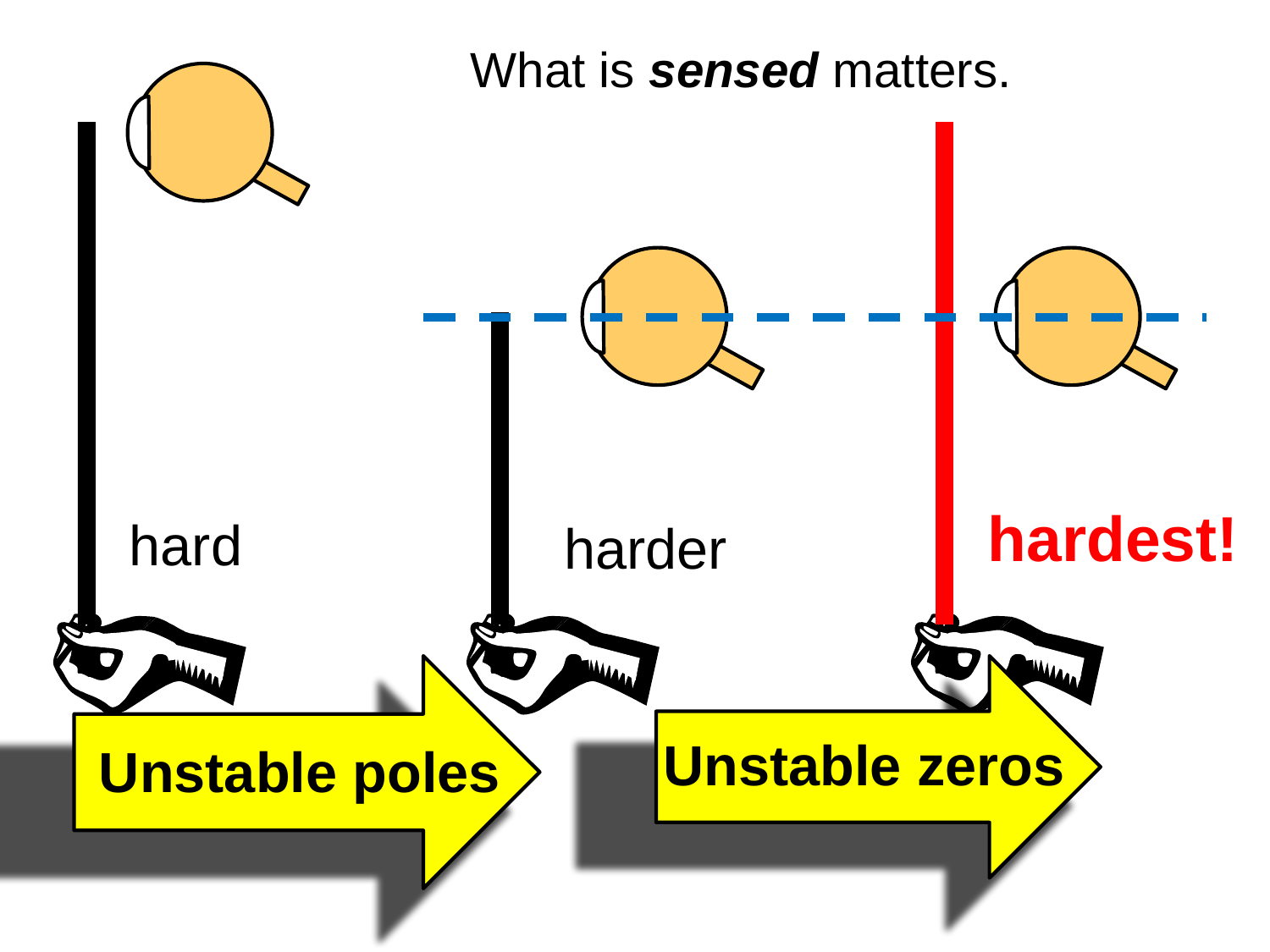

What is sensed matters.

hardest!
hard
harder

Unstable zeros
Unstable poles